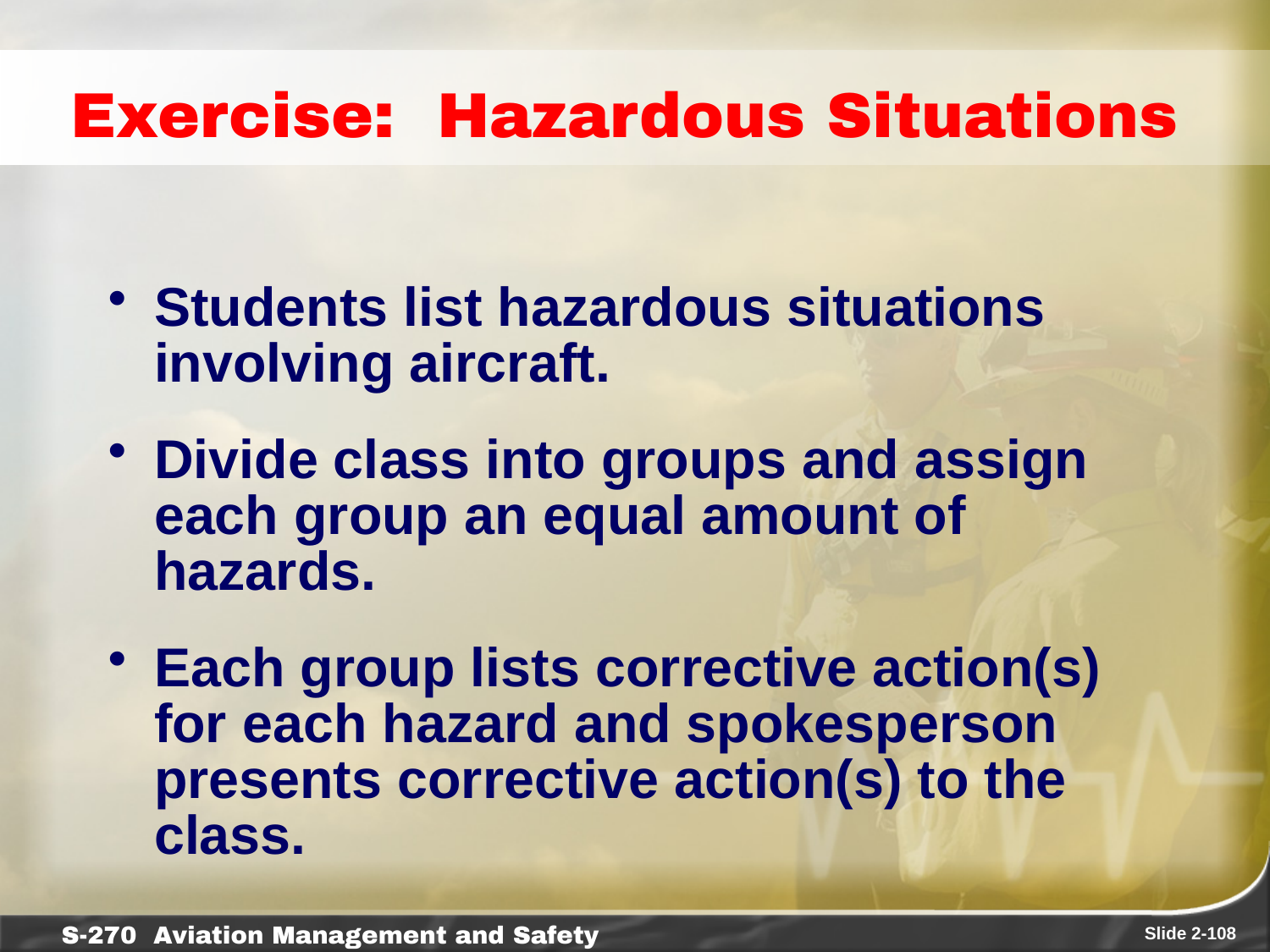

# Exercise:  Hazardous Situations
Students list hazardous situations involving aircraft.
Divide class into groups and assign each group an equal amount of hazards.
Each group lists corrective action(s) for each hazard and spokesperson presents corrective action(s) to the class.
S-270  Aviation Management and Safety